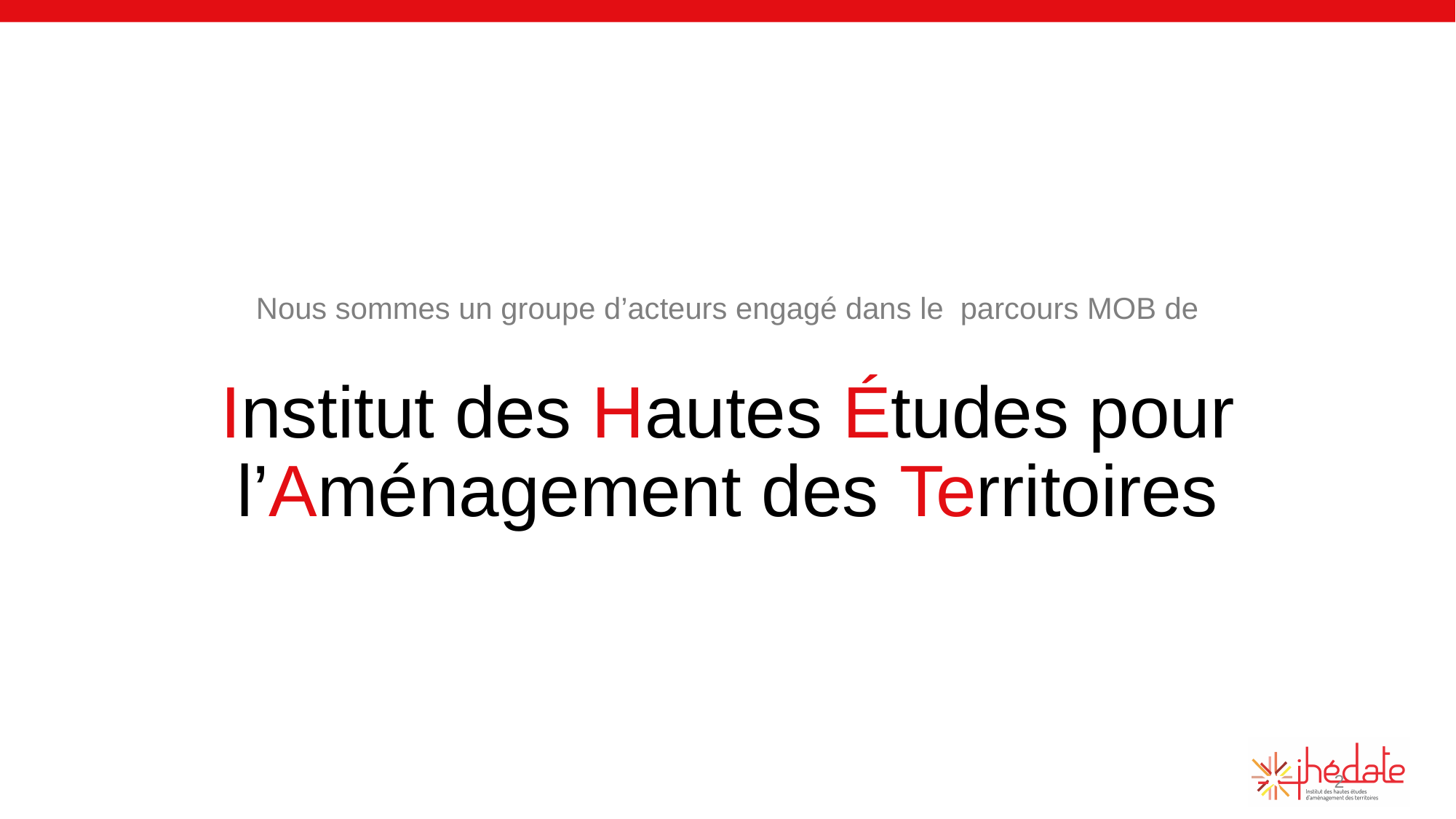

Nous sommes un groupe d’acteurs engagé dans le  parcours MOB de
# Institut des Hautes Études pour l’Aménagement des Territoires
2